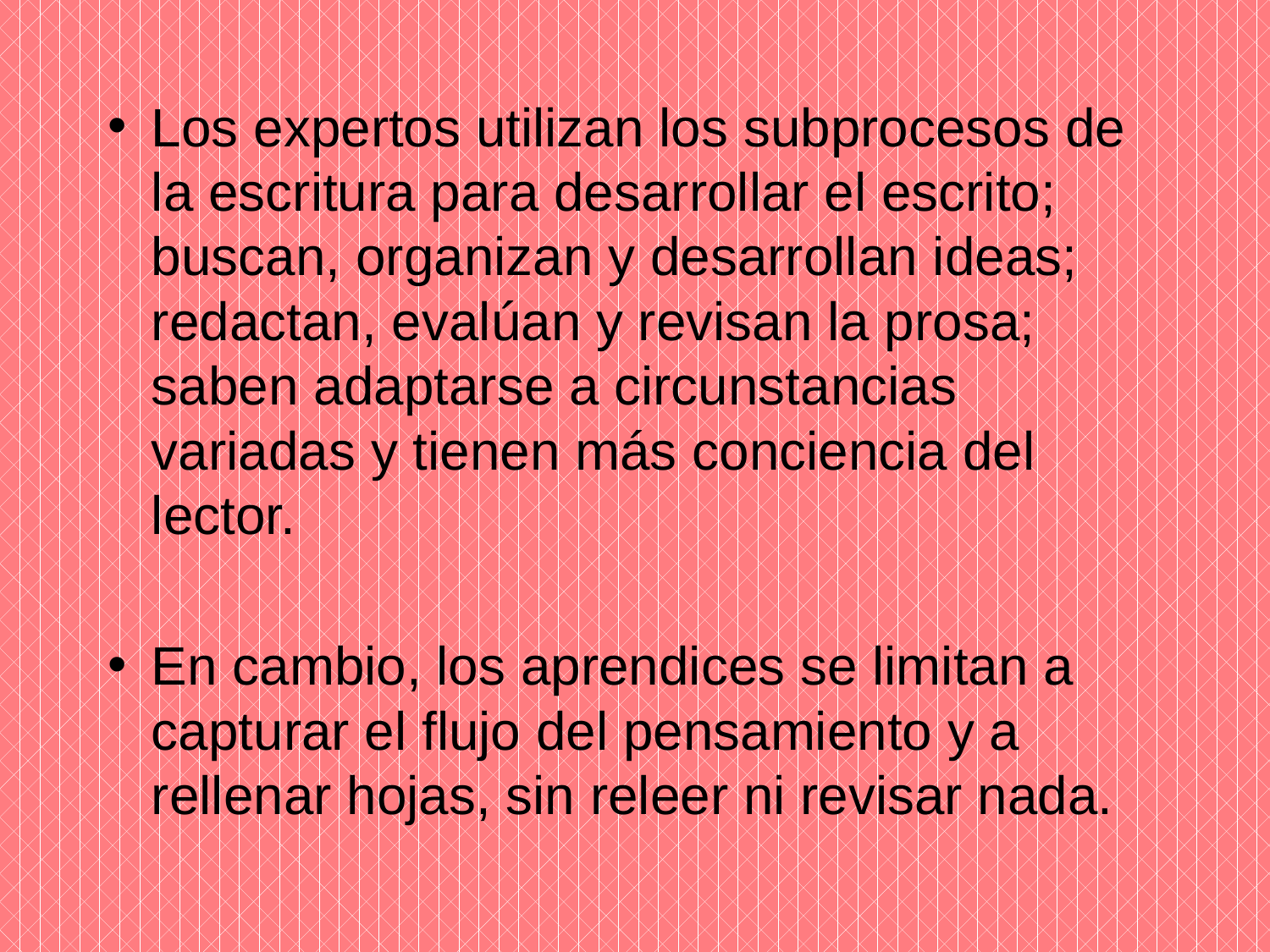

Los expertos utilizan los subprocesos de la escritura para desarrollar el escrito; buscan, organizan y desarrollan ideas; redactan, evalúan y revisan la prosa; saben adaptarse a circunstancias variadas y tienen más conciencia del lector.

En cambio, los aprendices se limitan a capturar el flujo del pensamiento y a rellenar hojas, sin releer ni revisar nada.